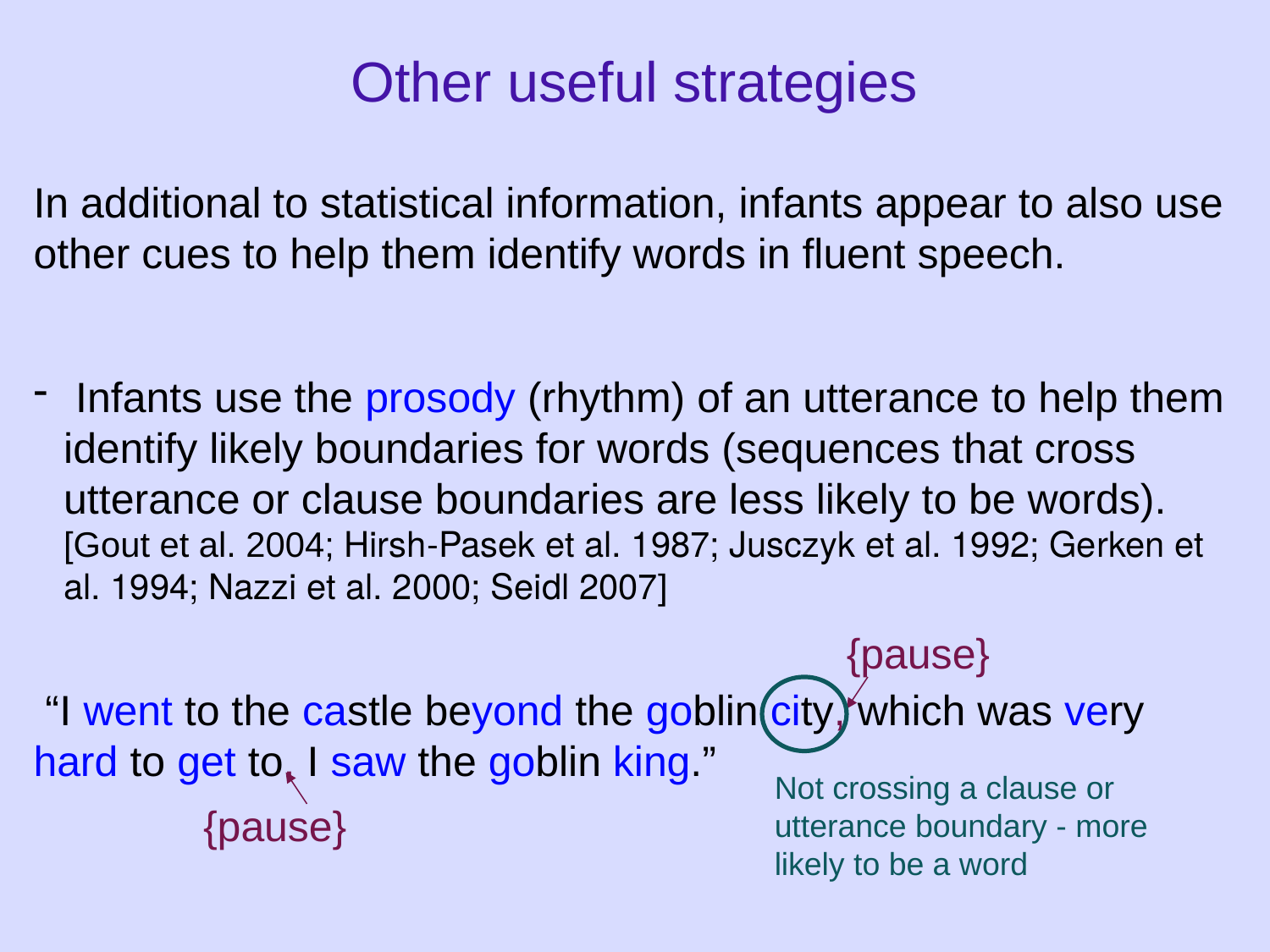

Other useful strategies
In additional to statistical information, infants appear to also use other cues to help them identify words in fluent speech.

 Infants use the prosody (rhythm) of an utterance to help them identify likely boundaries for words (sequences that cross utterance or clause boundaries are less likely to be words). [Gout et al. 2004; Hirsh-Pasek et al. 1987; Jusczyk et al. 1992; Gerken et al. 1994; Nazzi et al. 2000; Seidl 2007]

{pause}
 “I went to the castle beyond the goblin city, which was very hard to get to. I saw the goblin king.”

Not crossing a clause or utterance boundary - more likely to be a word

{pause}